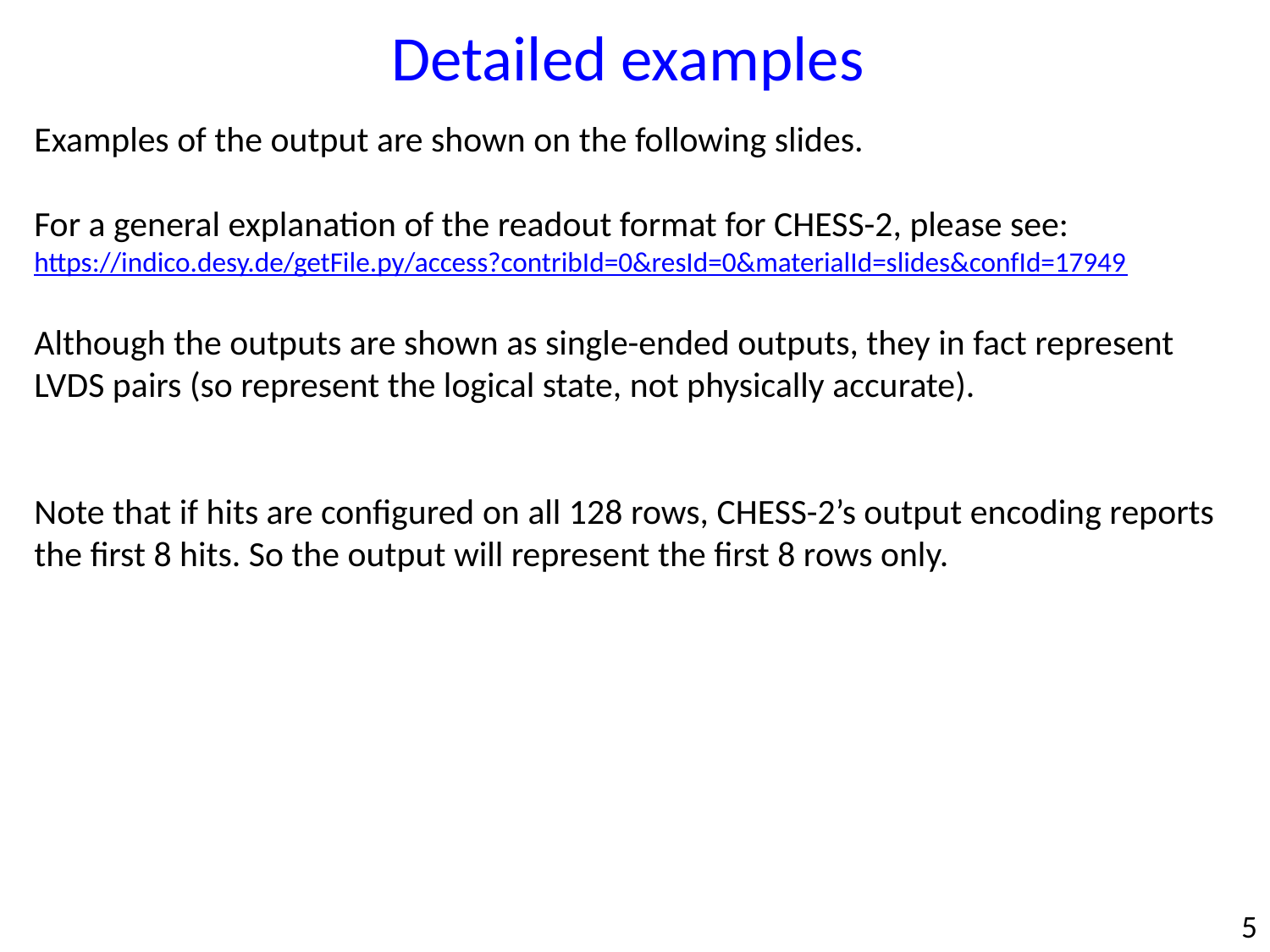

Detailed examples
Examples of the output are shown on the following slides.

For a general explanation of the readout format for CHESS-2, please see: https://indico.desy.de/getFile.py/access?contribId=0&resId=0&materialId=slides&confId=17949

Although the outputs are shown as single-ended outputs, they in fact represent LVDS pairs (so represent the logical state, not physically accurate).

Note that if hits are configured on all 128 rows, CHESS-2’s output encoding reports the first 8 hits. So the output will represent the first 8 rows only.
5